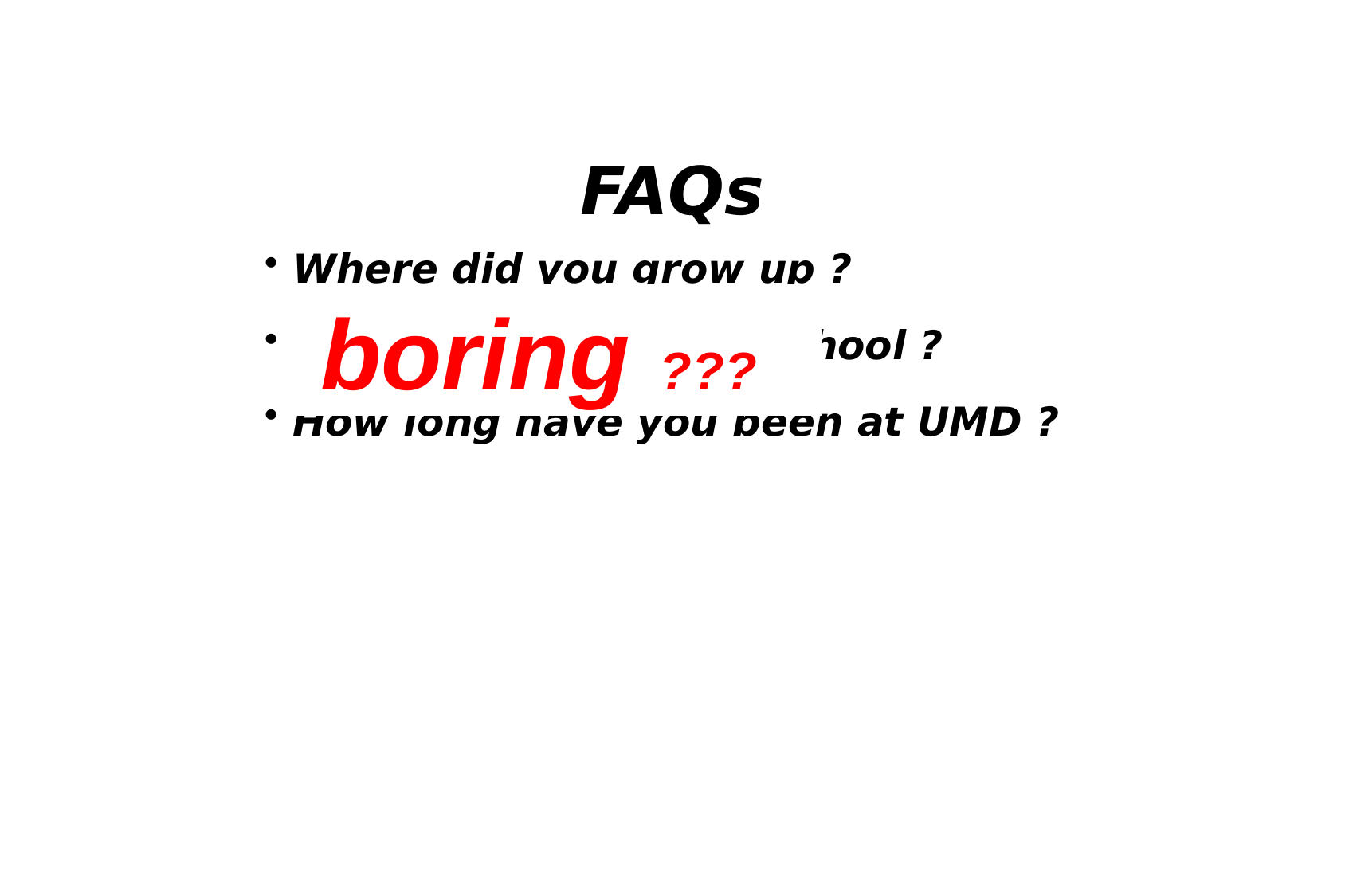

FAQs
 Where did you grow up ?
 Where did you go to school ?
 How long have you been at UMD ?
 What are your favorite things to do?
 How did you get into anthropology?
 Where have you been?
What are your pet peeves?
boring  ???